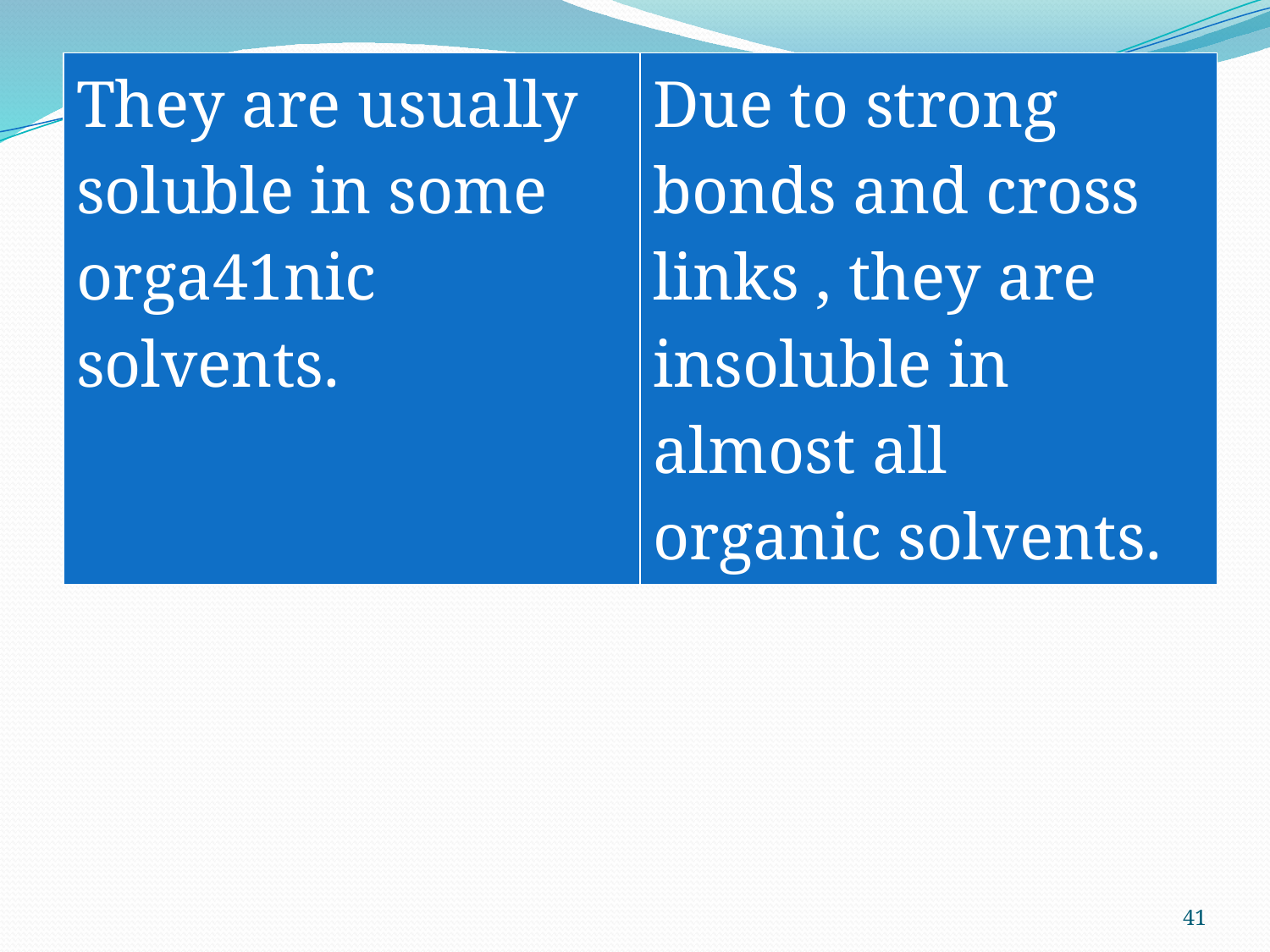

| They are usually soluble in some orga41nic solvents. | Due to strong bonds and cross links , they are insoluble in almost all organic solvents. |
| --- | --- |
41